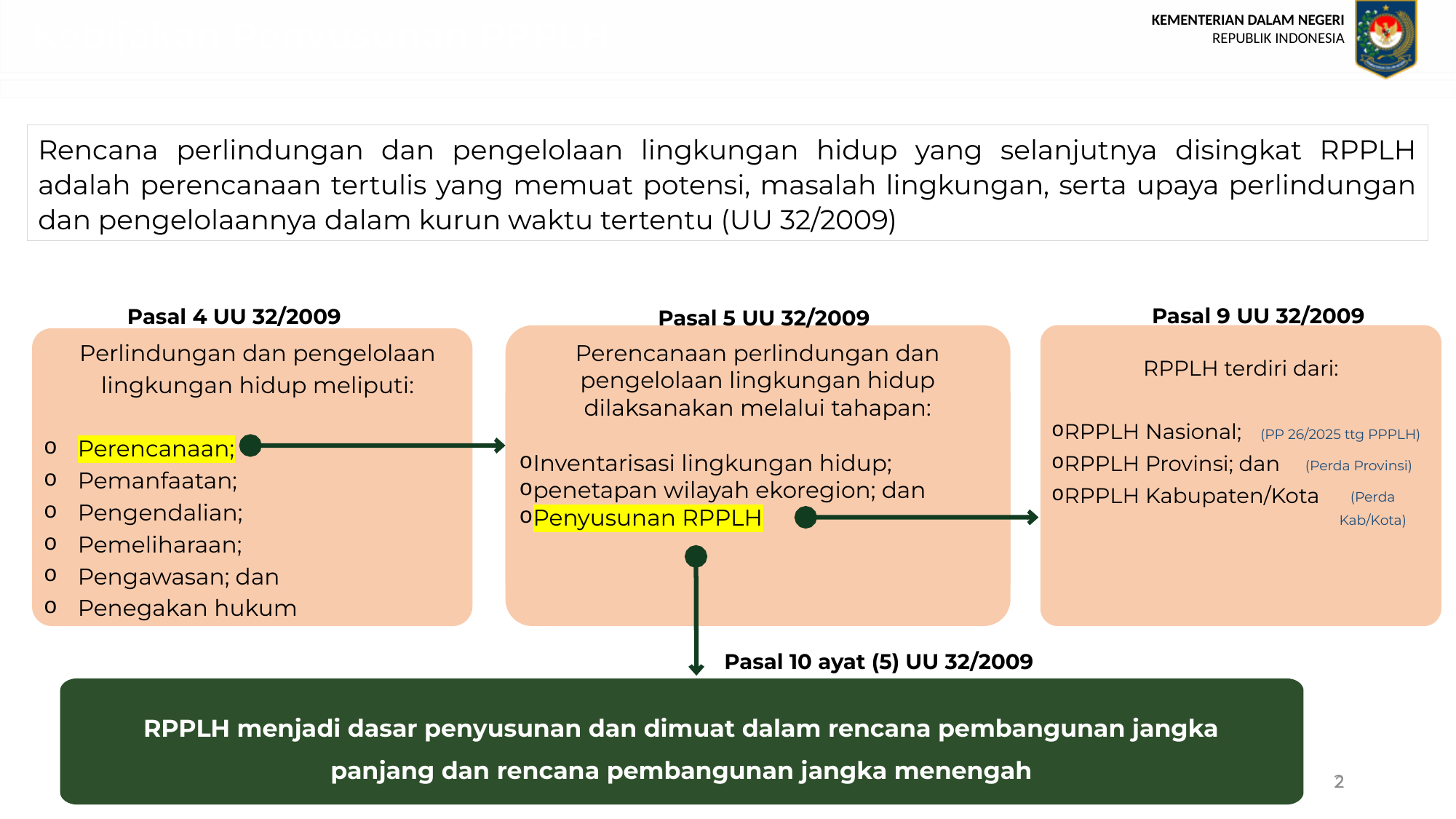

Kebijakan Penyusunan RPPLH
Rencana perlindungan dan pengelolaan lingkungan hidup yang selanjutnya disingkat RPPLH adalah perencanaan tertulis yang memuat potensi, masalah lingkungan, serta upaya perlindungan dan pengelolaannya dalam kurun waktu tertentu (UU 32/2009)
Pasal 9 UU 32/2009
Pasal 4 UU 32/2009
Pasal 5 UU 32/2009
RPPLH terdiri dari:

RPPLH Nasional;
RPPLH Provinsi; dan
RPPLH Kabupaten/Kota

Perencanaan perlindungan dan pengelolaan lingkungan hidup dilaksanakan melalui tahapan:

Inventarisasi lingkungan hidup;
penetapan wilayah ekoregion; dan
Penyusunan RPPLH

(PP 26/2025 ttg PPPLH)
Perlindungan dan pengelolaan lingkungan hidup meliputi:

Perencanaan;
Pemanfaatan;
Pengendalian;
Pemeliharaan;
Pengawasan; dan
Penegakan hukum

(Perda Provinsi)
(Perda Kab/Kota)

Pasal 10 ayat (5) UU 32/2009

RPPLH menjadi dasar penyusunan dan dimuat dalam rencana pembangunan jangka panjang dan rencana pembangunan jangka menengah
2